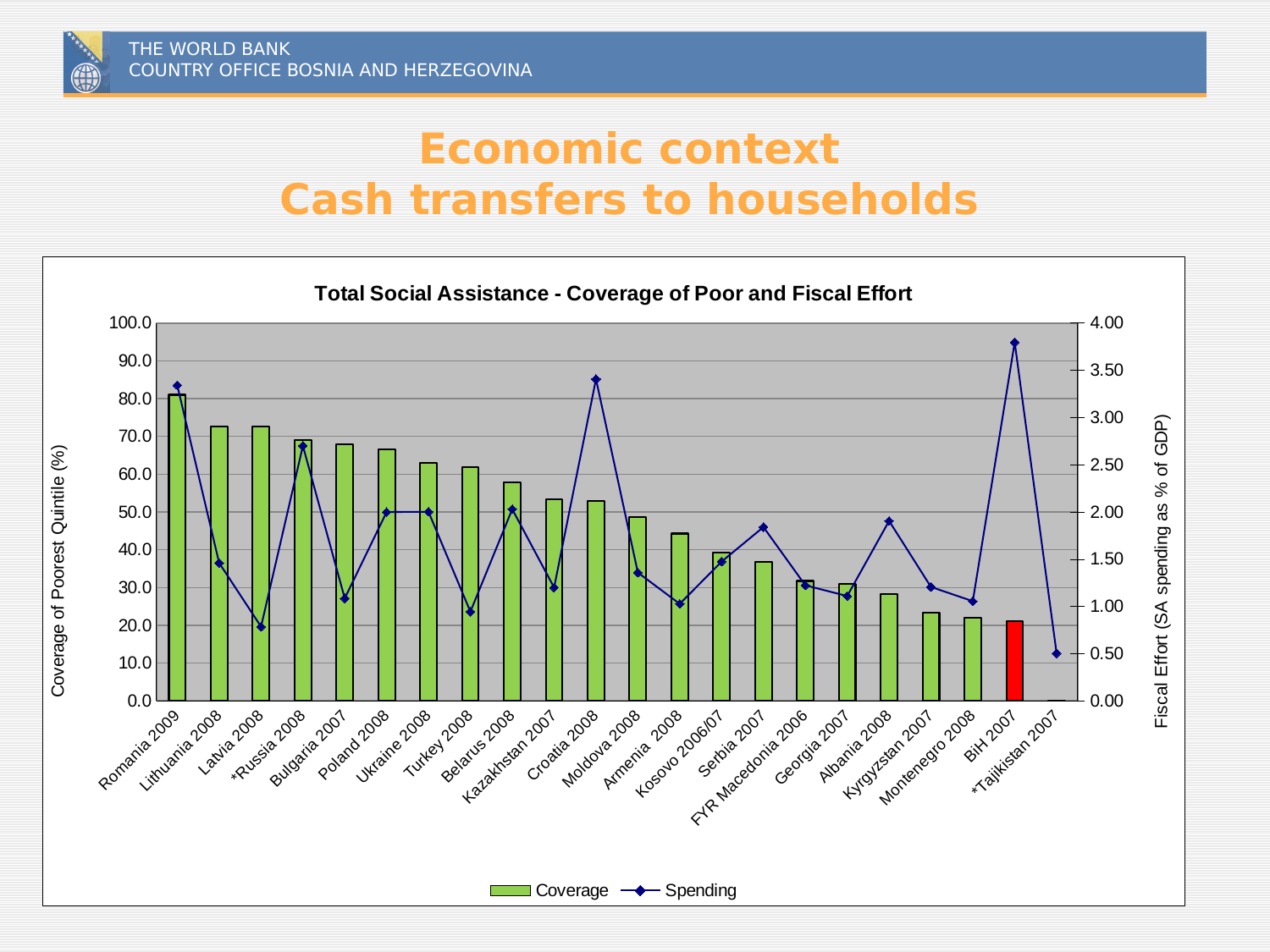

# Economic context Cash transfers to households

### Chart: Total Social Assistance - Coverage of Poor and Fiscal Effort

| Category |  |  |
|---|---|---|
| Romania 2009 | 81.02070713247845 | 3.3424850712636767 |
| Lithuania 2008 | 72.70679902239766 | 1.4610486554546145 |
| Latvia 2008 | 72.6899237460429 | 0.7858034270001236 |
| *Russia 2008 | 69.02235731403478 | 2.7 |
| Bulgaria 2007 | 67.90983606289649 | 1.0849868683651807 |
| Poland 2008 | 66.61633915897396 | 2.0 |
| Ukraine 2008 | 62.910671700356204 | 2.0024128801596777 |
| Turkey 2008 | 61.825412351462006 | 0.944301585476119 |
| Belarus 2008 | 57.921959762300354 | 2.03 |
| Kazakhstan 2007 | 53.33154115710499 | 1.2 |
| Croatia 2008 | 52.99863271420343 | 3.407205769875321 |
| Moldova 2008 | 48.615769970456 | 1.3590989475223298 |
| Armenia  2008 | 44.28363487279205 | 1.0270650634223697 |
| Kosovo 2006/07 | 39.18411951700195 | 1.4749999502248292 |
| Serbia 2007 | 36.89979605303702 | 1.8402356053071498 |
| FYR Macedonia 2006 | 31.736614115382167 | 1.2230110594535486 |
| Georgia 2007 | 31.009997494136144 | 1.11 |
| Albania 2008 | 28.269588962021686 | 1.9052810138591099 |
| Kyrgyzstan 2007 | 23.300731563497585 | 1.2062050909808453 |
| Montenegro 2008 | 22.03663058310108 | 1.0556420699568867 |
| BiH 2007 | 21.01953748916439 | 3.7960353033593637 |
| *Tajikistan 2007 | 0.09000000000000007 | 0.50319406885759 |